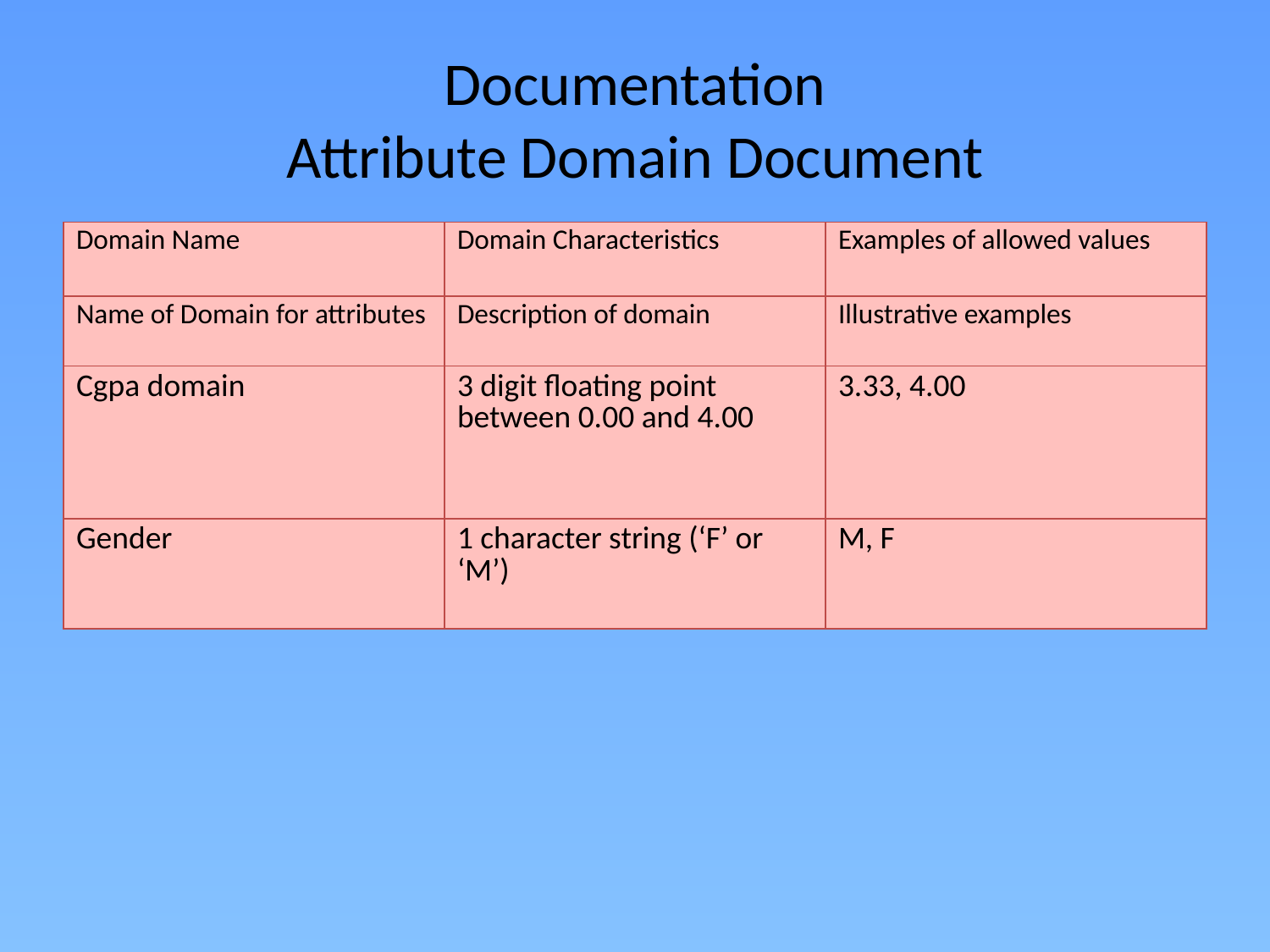

# Documentation Attribute Domain Document
| Domain Name | Domain Characteristics | Examples of allowed values |
| --- | --- | --- |
| Name of Domain for attributes | Description of domain | Illustrative examples |
| Cgpa domain | 3 digit floating point between 0.00 and 4.00 | 3.33, 4.00 |
| Gender | 1 character string (‘F’ or ‘M’) | M, F |